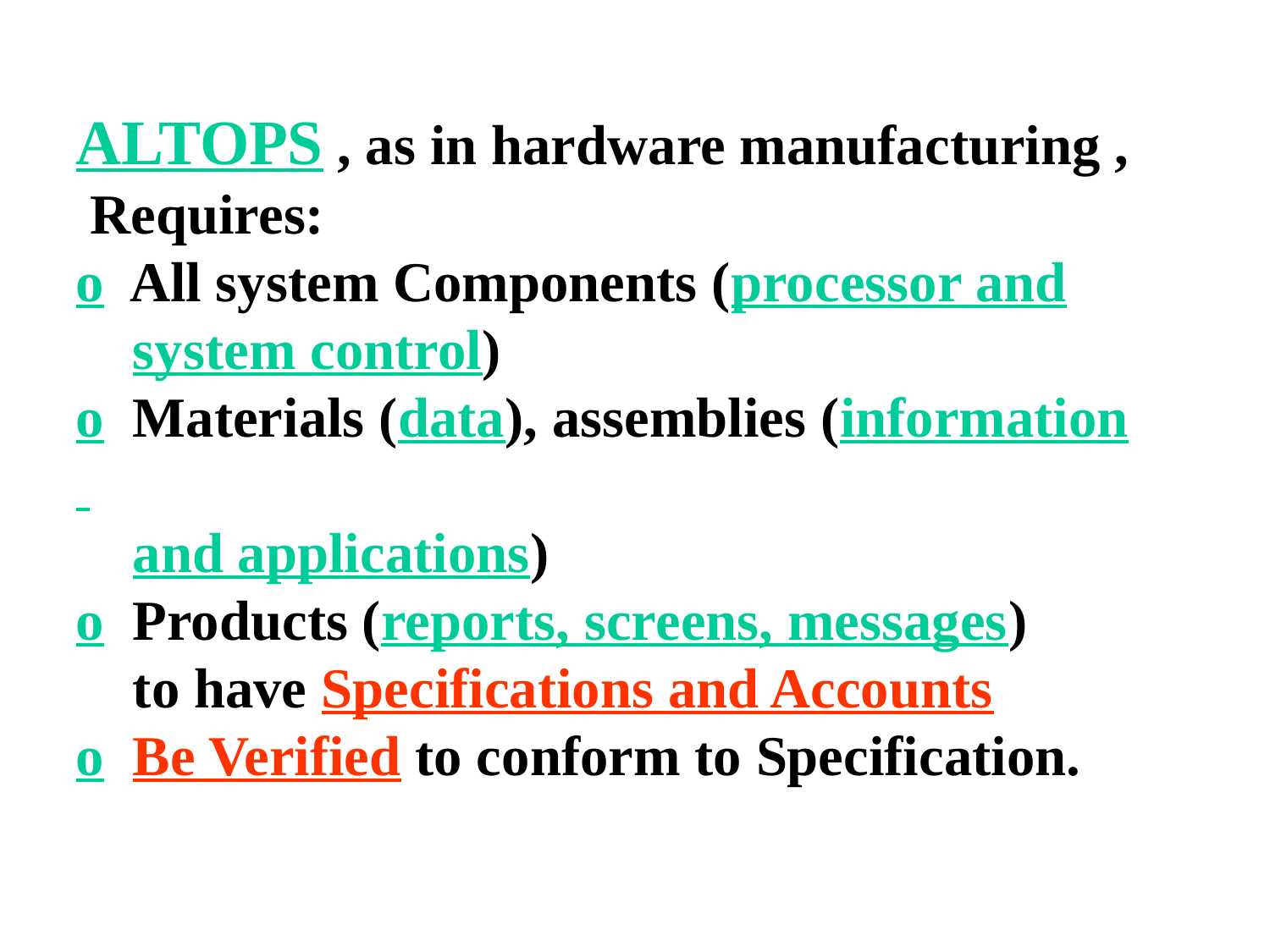

#
ALTOPS , as in hardware manufacturing ,
 Requires:
o  All system Components (processor and
    system control)
o  Materials (data), assemblies (information
    and applications)
o  Products (reports, screens, messages)
    to have Specifications and Accounts
o  Be Verified to conform to Specification.